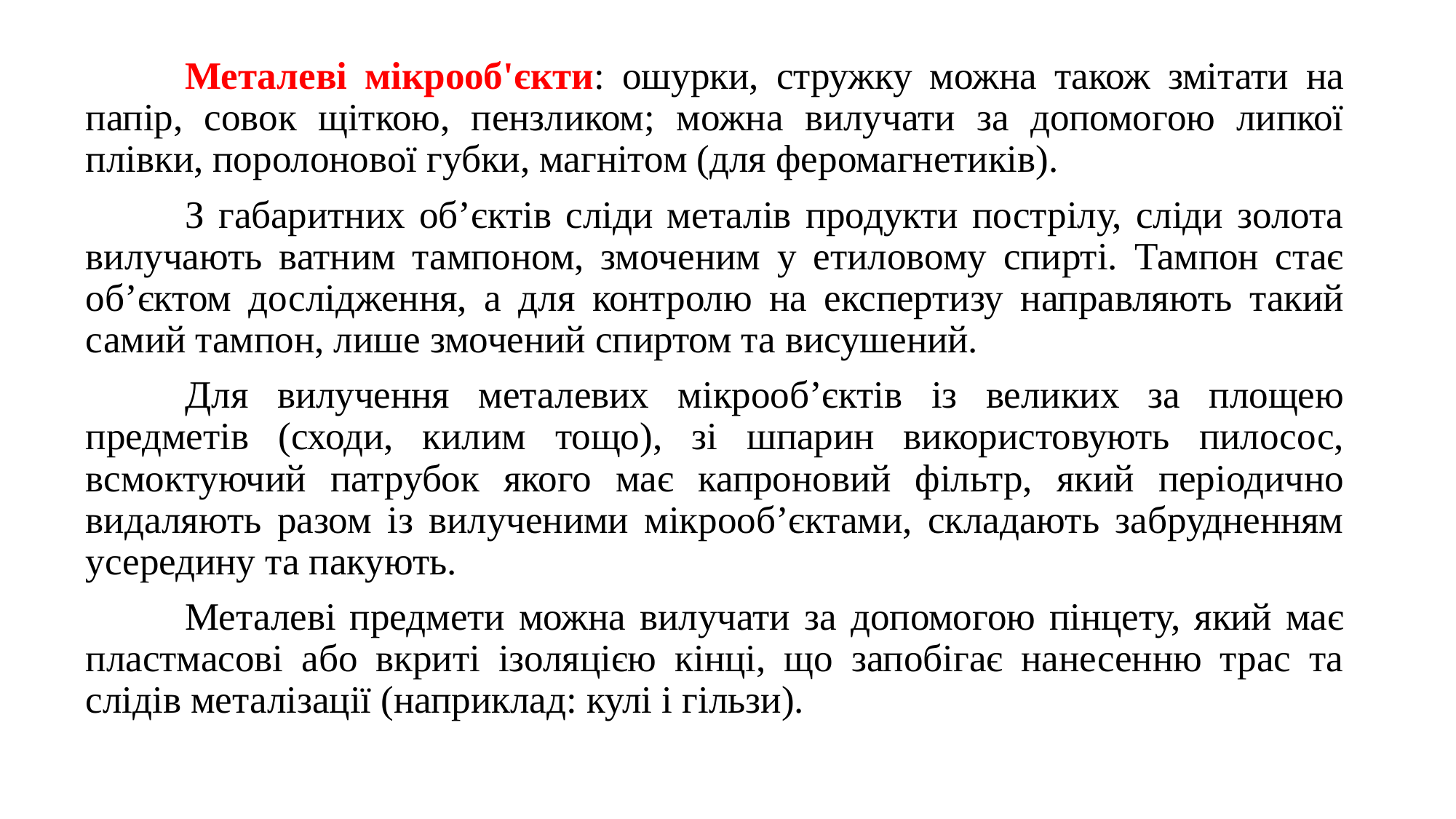

Металевi мікрооб'єкти: ошурки, стружку можна також змiтати на папiр, совок щiткою, пензликом; можна вилучати за допомогою липкої плiвки, поролонової губки, магнітом (для феромагнетиків).
	З габаритних об’єктiв слiди металiв продукти пострiлу, слiди золота вилучають ватним тампоном, змоченим у етиловому спиртi. Тампон стає об’єктом дослiдження, а для контролю на експертизу направляють такий самий тампон, лише змочений спиртом та висушений.
	Для вилучення металевих мiкрооб’єктiв із великих за площею предметів (сходи, килим тощо), зі шпарин використовують пилосос, всмоктуючий патрубок якого має капроновий фiльтр, який перiодично видаляють разом із вилученими мiкрооб’єктами, складають забрудненням усередину та пакують.
	Металевi предмети можна вилучати за допомогою пiнцету, який має пластмасовi або вкритi iзоляцiєю кiнцi, що запобігає нанесенню трас та слідів металізації (наприклад: кулі і гільзи).